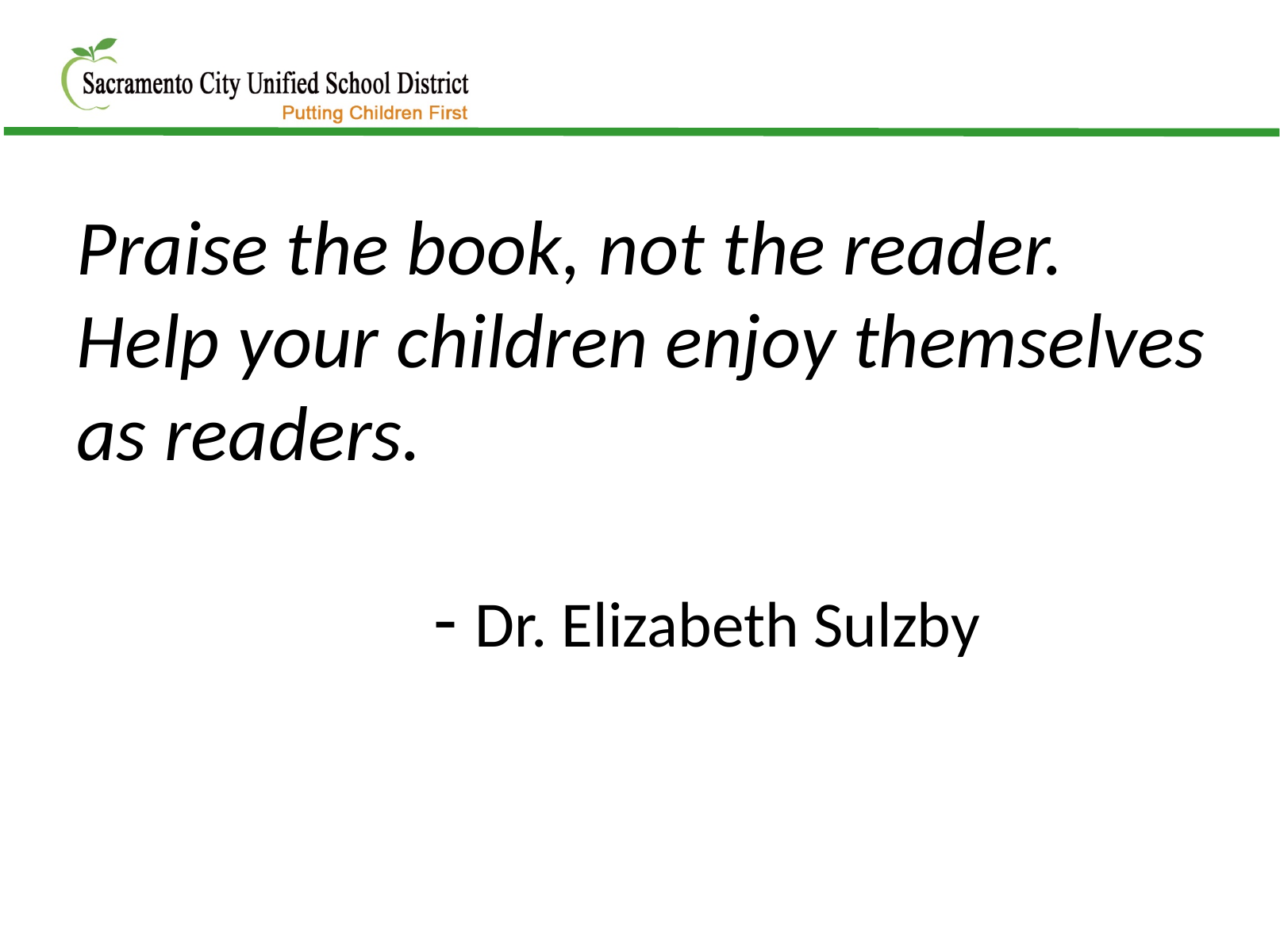

Praise the book, not the reader.  Help your children enjoy themselves as readers.

			- Dr. Elizabeth Sulzby